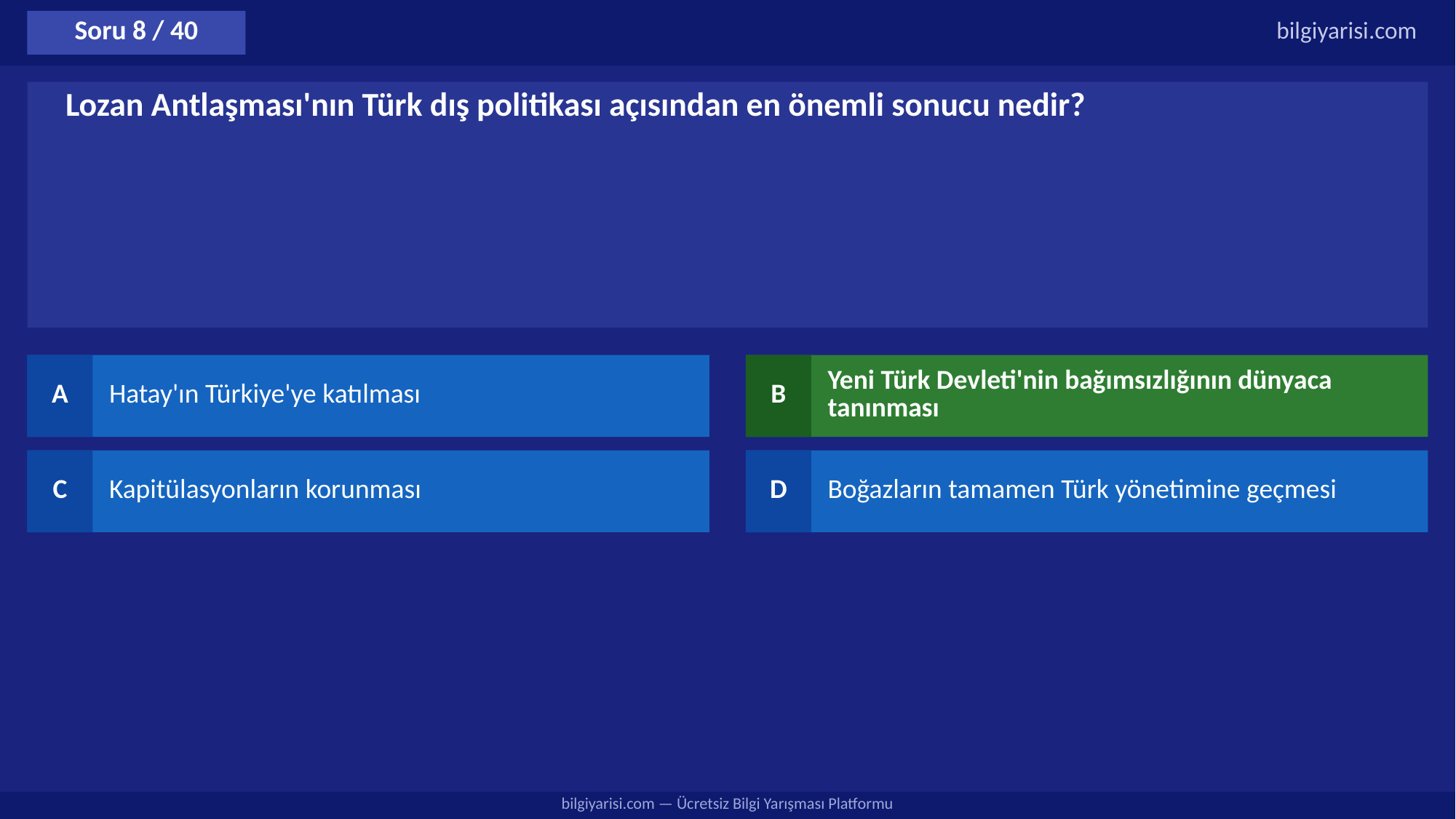

Soru 8 / 40
bilgiyarisi.com

Lozan Antlaşması'nın Türk dış politikası açısından en önemli sonucu nedir?

A
Hatay'ın Türkiye'ye katılması

B
Yeni Türk Devleti'nin bağımsızlığının dünyaca tanınması

C
Kapitülasyonların korunması

D
Boğazların tamamen Türk yönetimine geçmesi
bilgiyarisi.com — Ücretsiz Bilgi Yarışması Platformu